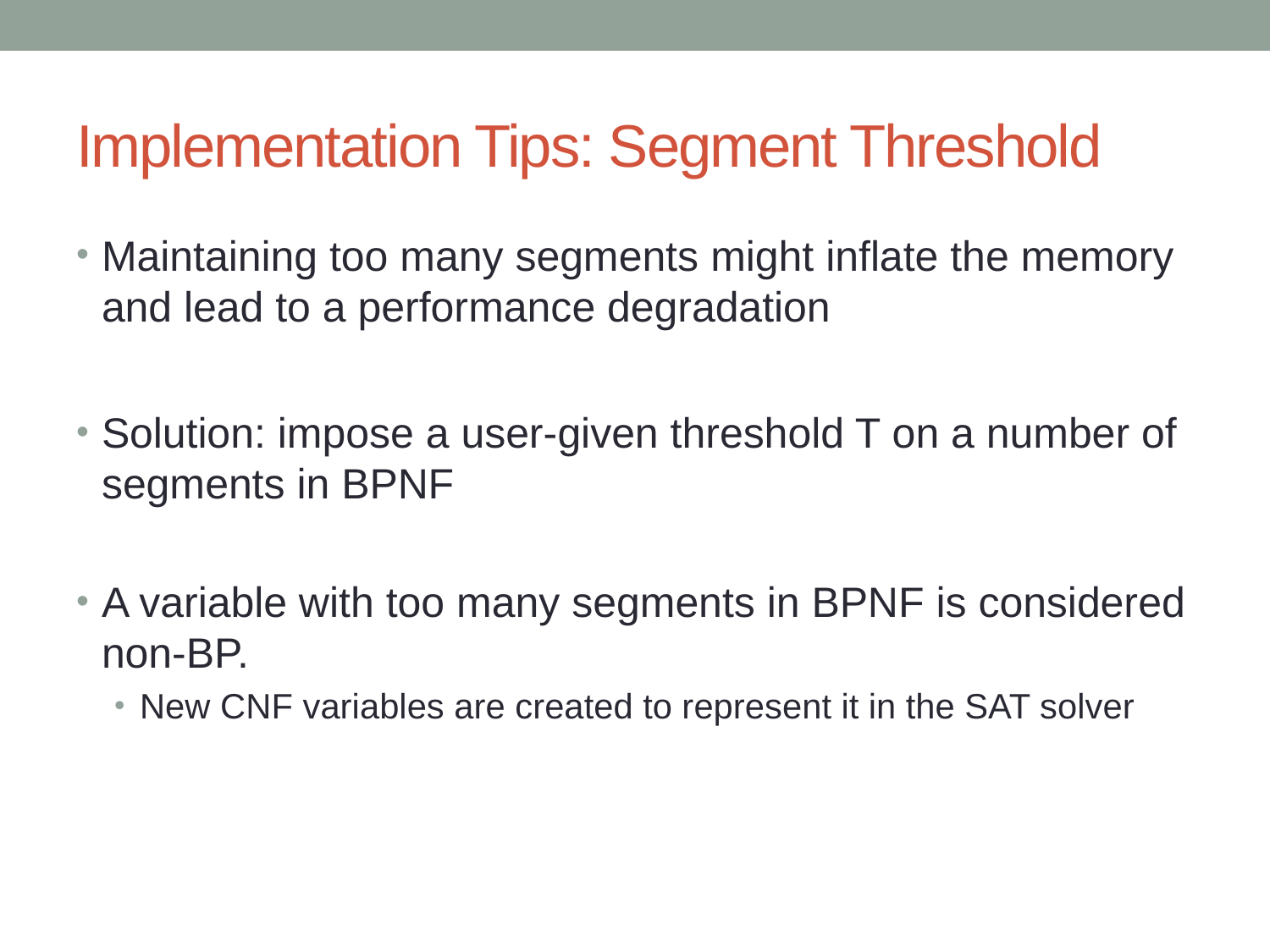

# Implementation Tips: Segment Threshold
Maintaining too many segments might inflate the memory and lead to a performance degradation

Solution: impose a user-given threshold T on a number of segments in BPNF

A variable with too many segments in BPNF is considered non-BP.
New CNF variables are created to represent it in the SAT solver